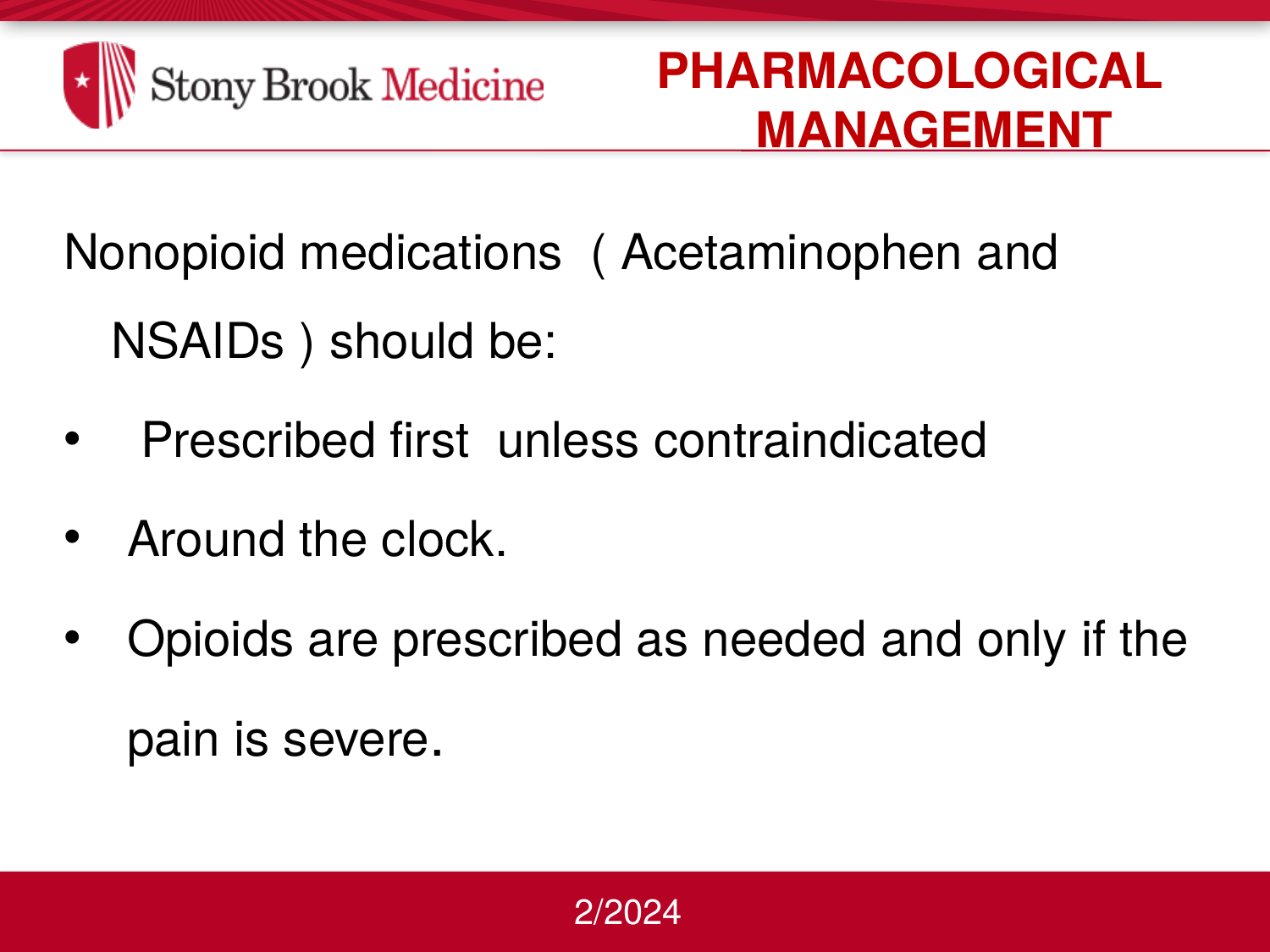

Pharmacological Management
Nonopioid medications  ( Acetaminophen and NSAIDs ) should be:
 Prescribed first  unless contraindicated
Around the clock.
Opioids are prescribed as needed and only if the pain is severe.

2/2024